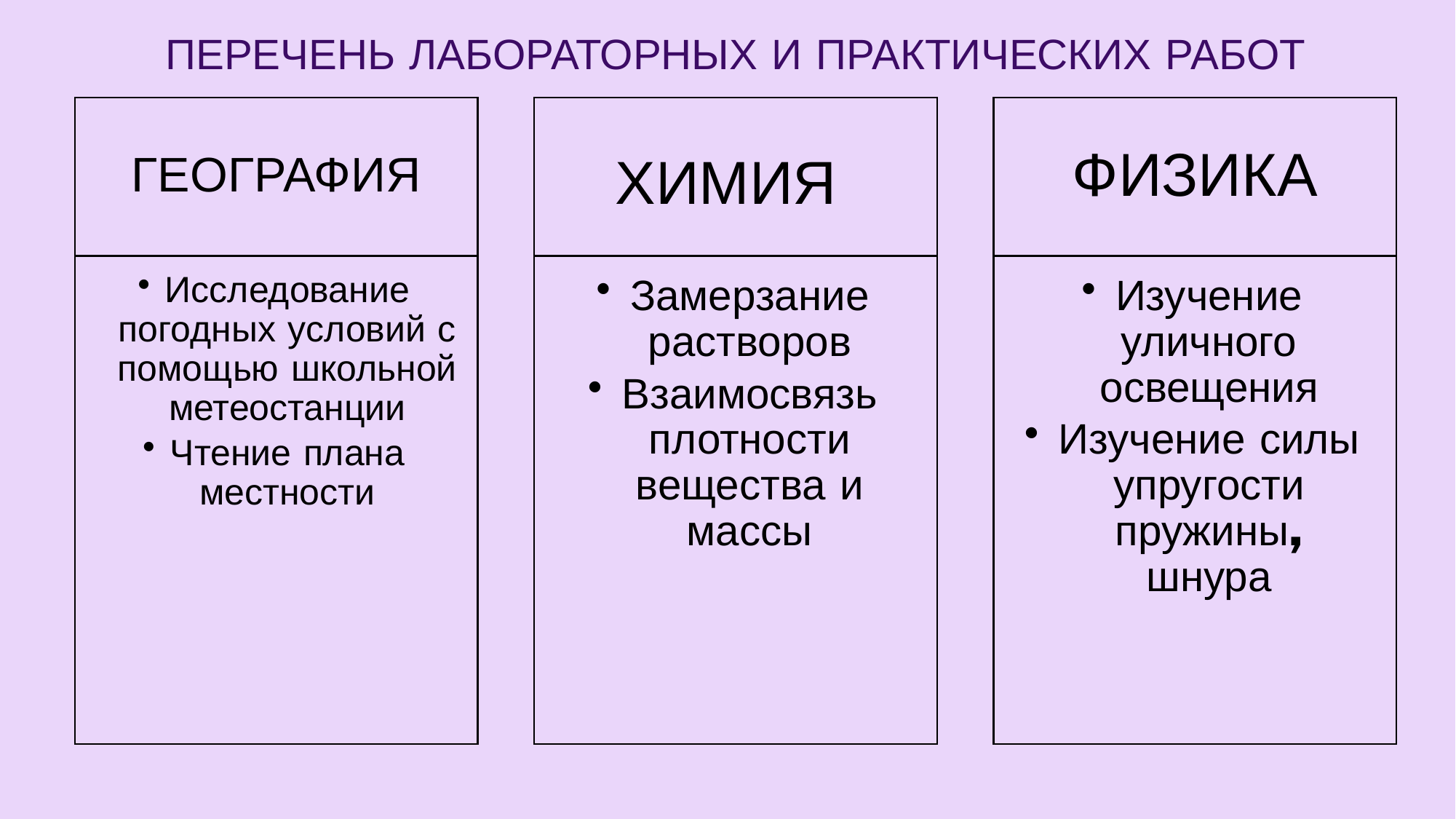

ПЕРЕЧЕНЬ ЛАБОРАТОРНЫХ И ПРАКТИЧЕСКИХ РАБОТ
ГЕОГРАФИЯ
Исследование погодных условий с помощью школьной метеостанции
Чтение плана местности
ХИМИЯ
Замерзание растворов
Взаимосвязь плотности вещества и массы
ФИЗИКА
Изучение уличного освещения
Изучение силы упругости пружины, шнура